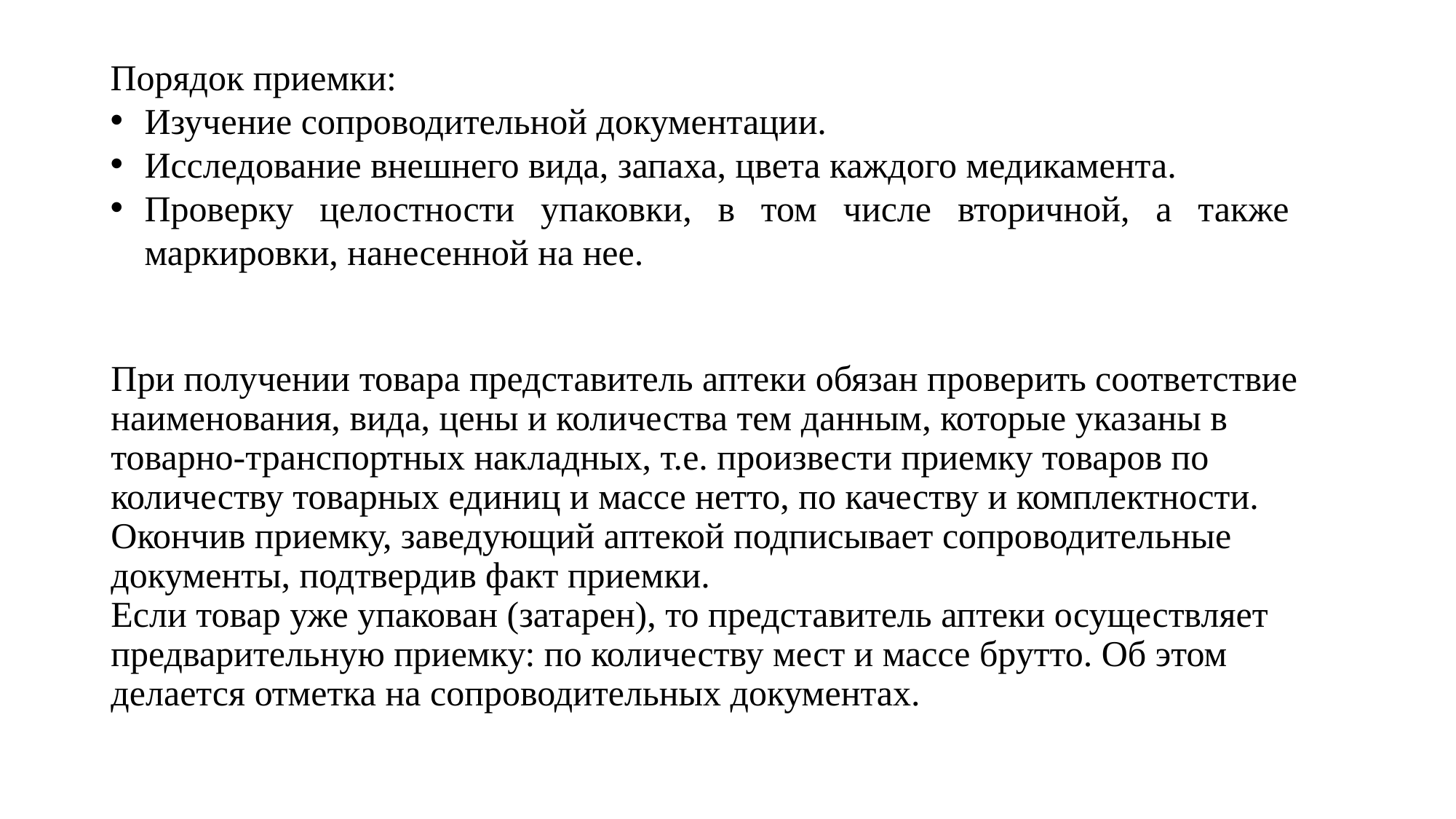

Порядок приемки:
Изучение сопроводительной документации.
Исследование внешнего вида, запаха, цвета каждого медикамента.
Проверку целостности упаковки, в том числе вторичной, а также маркировки, нанесенной на нее.

# При получении товара представитель аптеки обязан проверить соответствие наименования, вида, цены и количества тем данным, которые указаны в товарно-транспортных накладных, т.е. произвести приемку товаров по количеству товарных единиц и массе нетто, по качеству и комплектности. Окончив приемку, заведующий аптекой подписывает сопроводительные документы, подтвердив факт приемки. Если товар уже упакован (затарен), то представитель аптеки осуществляет предварительную приемку: по количеству мест и массе брутто. Об этом делается отметка на сопроводительных документах.